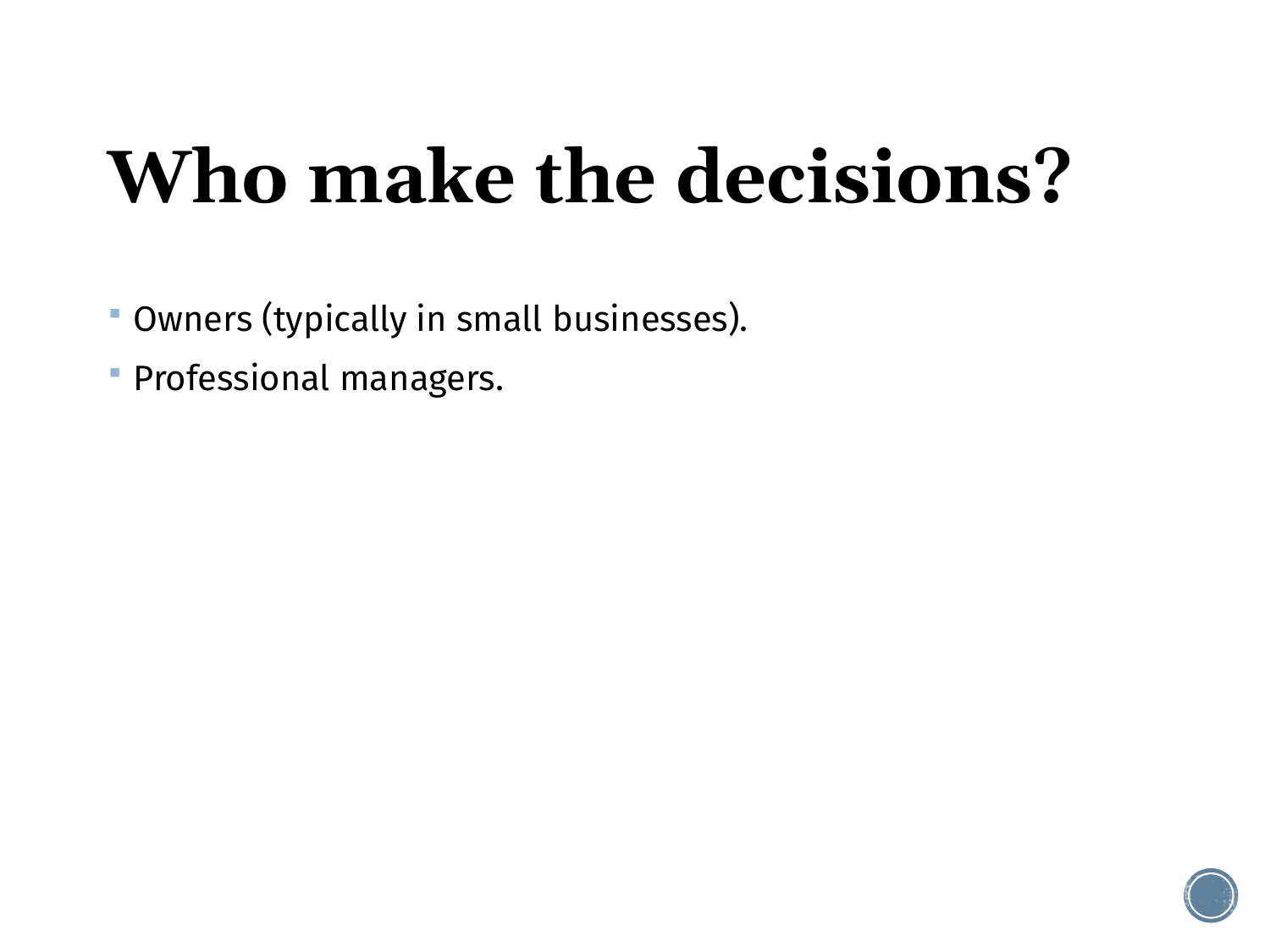

# Who make the decisions?
Owners (typically in small businesses).
Professional managers.